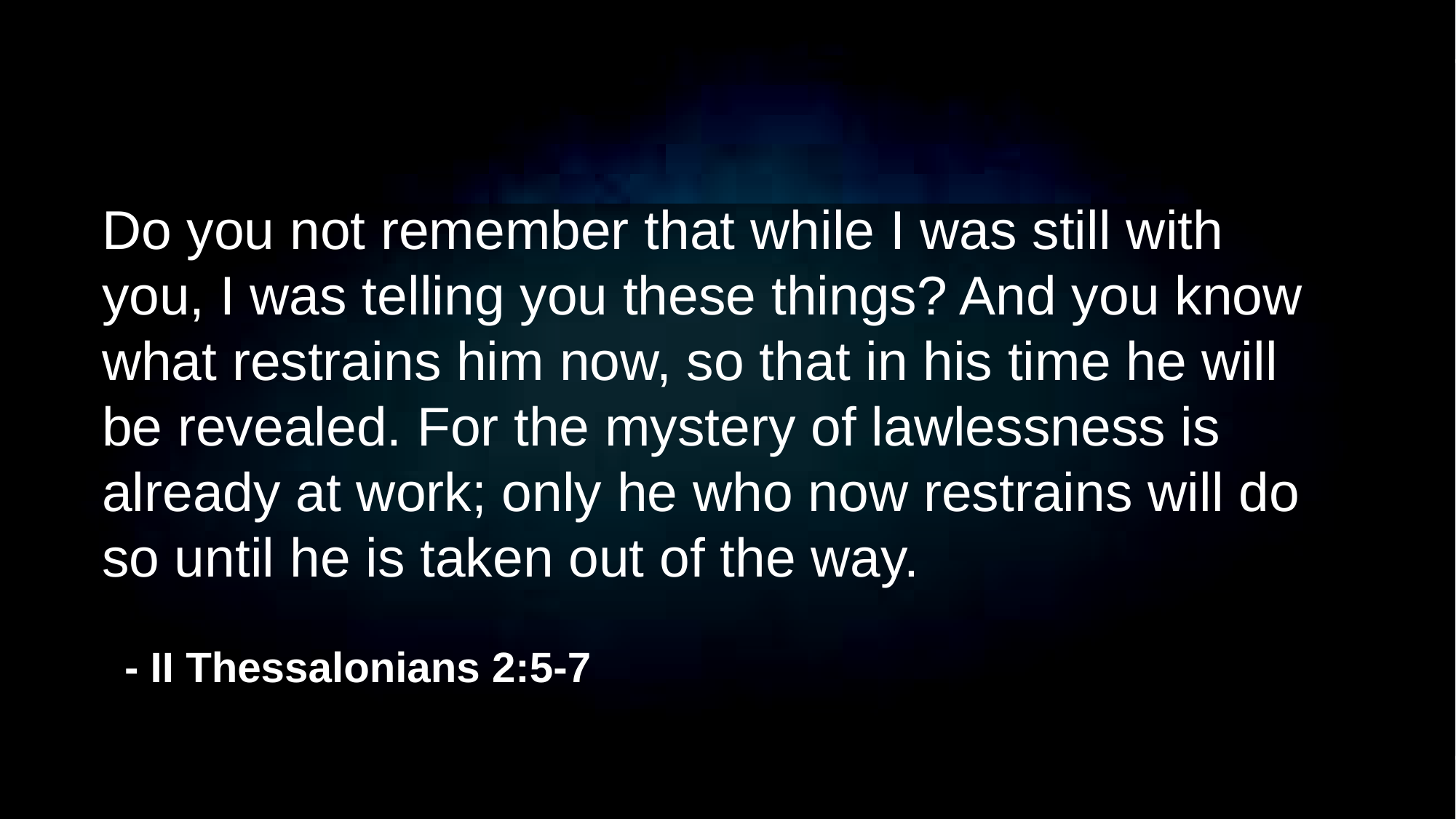

Do you not remember that while I was still with you, I was telling you these things? And you know what restrains him now, so that in his time he will be revealed. For the mystery of lawlessness is already at work; only he who now restrains will do so until he is taken out of the way.
- II Thessalonians 2:5-7